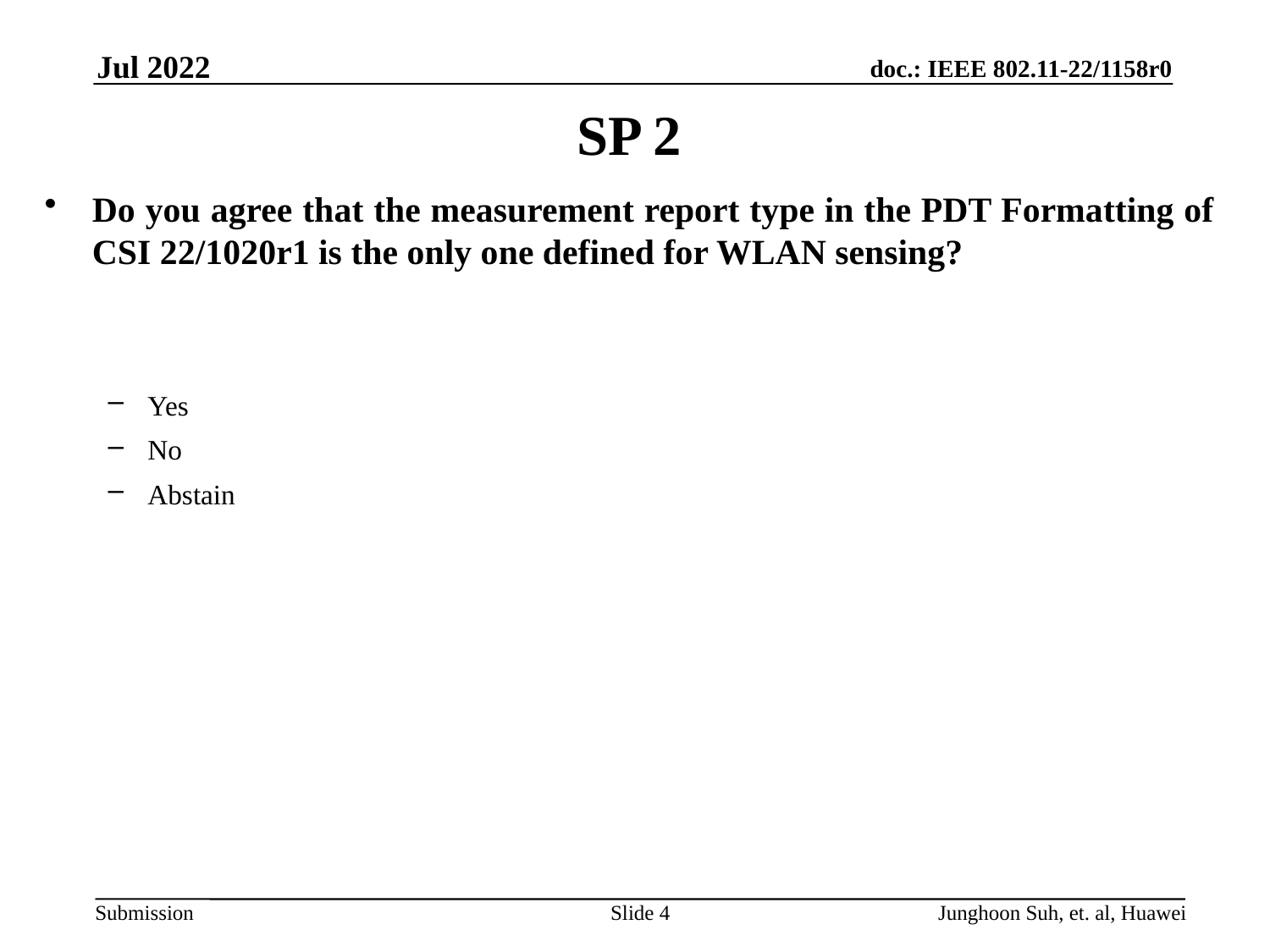

Jul 2022
SP 2
Do you agree that the measurement report type in the PDT Formatting of CSI 22/1020r1 is the only one defined for WLAN sensing?

Yes
No
Abstain
Slide 4
Junghoon Suh, et. al, Huawei